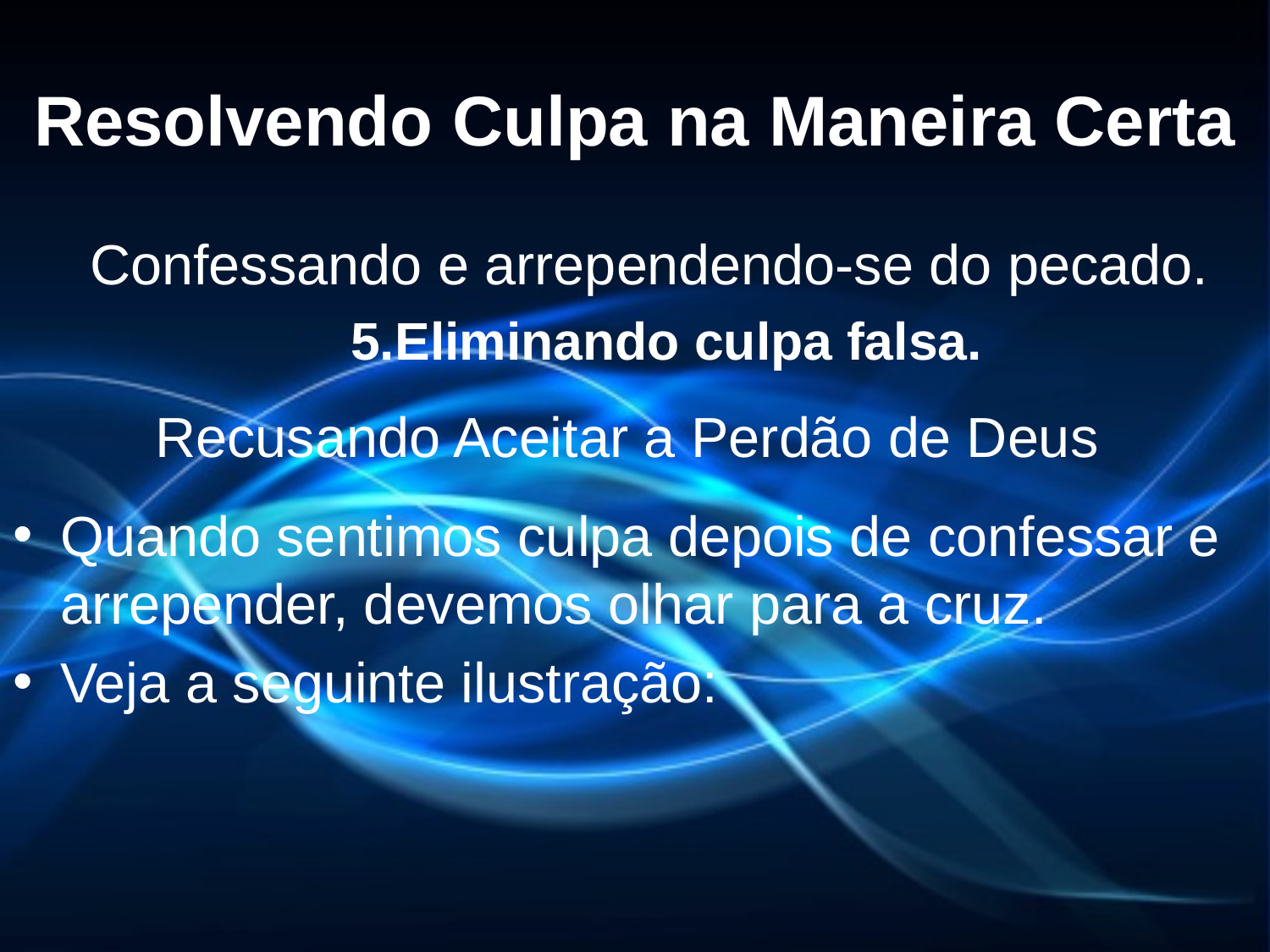

# Resolvendo Culpa na Maneira Certa
 Confessando e arrependendo-se do pecado.
Eliminando culpa falsa.

Recusando Aceitar a Perdão de Deus

Quando sentimos culpa depois de confessar e arrepender, devemos olhar para a cruz.
Veja a seguinte ilustração: